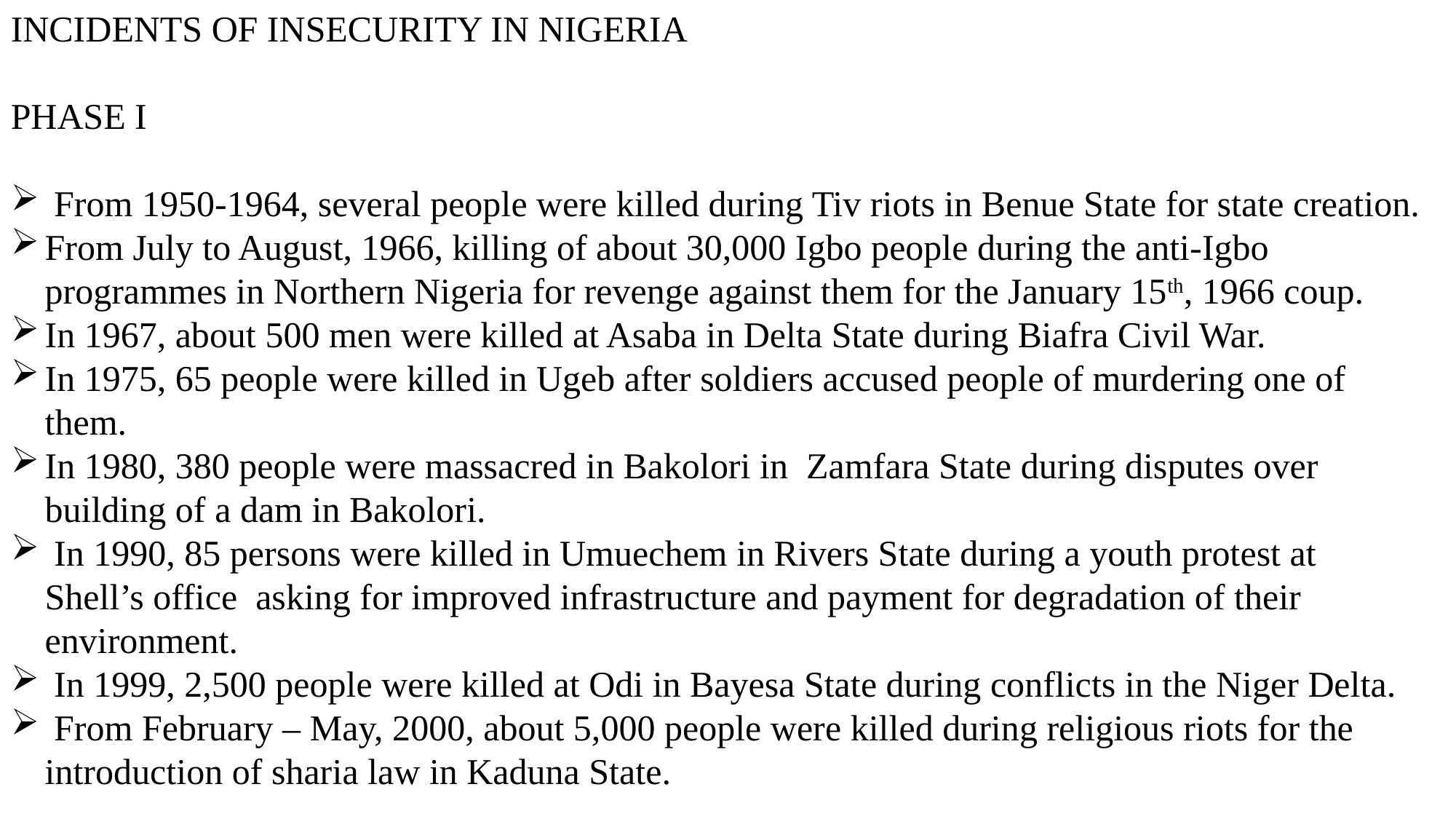

INCIDENTS OF INSECURITY IN NIGERIA

PHASE I

 From 1950-1964, several people were killed during Tiv riots in Benue State for state creation.
From July to August, 1966, killing of about 30,000 Igbo people during the anti-Igbo programmes in Northern Nigeria for revenge against them for the January 15th, 1966 coup.
In 1967, about 500 men were killed at Asaba in Delta State during Biafra Civil War.
In 1975, 65 people were killed in Ugeb after soldiers accused people of murdering one of them.
In 1980, 380 people were massacred in Bakolori in  Zamfara State during disputes over building of a dam in Bakolori.
 In 1990, 85 persons were killed in Umuechem in Rivers State during a youth protest at Shell’s office  asking for improved infrastructure and payment for degradation of their environment.
 In 1999, 2,500 people were killed at Odi in Bayesa State during conflicts in the Niger Delta.
 From February – May, 2000, about 5,000 people were killed during religious riots for the introduction of sharia law in Kaduna State.